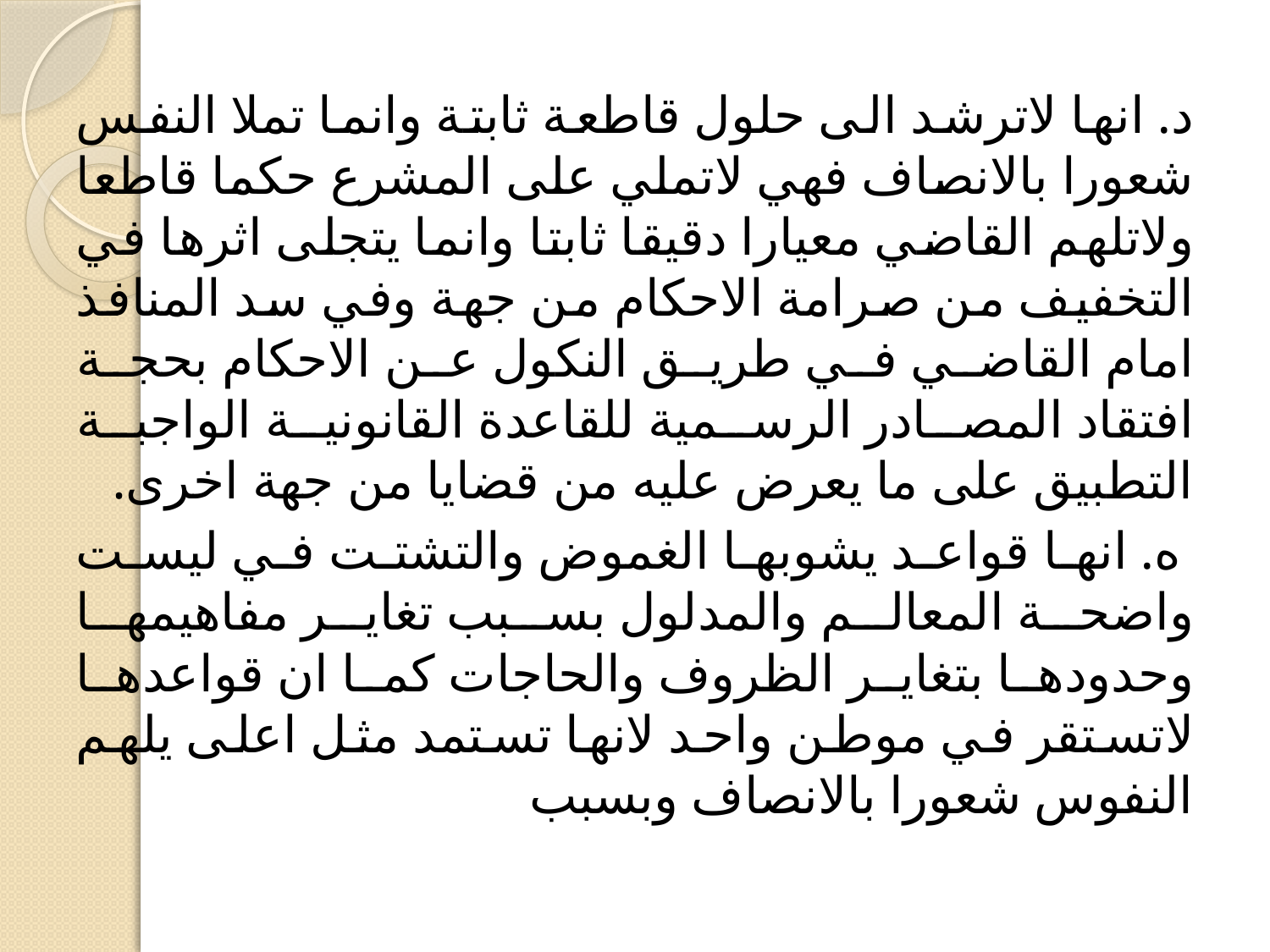

د. انها لاترشد الى حلول قاطعة ثابتة وانما تملا النفس شعورا بالانصاف فهي لاتملي على المشرع حكما قاطعا ولاتلهم القاضي معيارا دقيقا ثابتا وانما يتجلى اثرها في التخفيف من صرامة الاحكام من جهة وفي سد المنافذ امام القاضي في طريق النكول عن الاحكام بحجة افتقاد المصادر الرسمية للقاعدة القانونية الواجبة التطبيق على ما يعرض عليه من قضايا من جهة اخرى.
 ه. انها قواعد يشوبها الغموض والتشتت في ليست واضحة المعالم والمدلول بسبب تغاير مفاهيمها وحدودها بتغاير الظروف والحاجات كما ان قواعدها لاتستقر في موطن واحد لانها تستمد مثل اعلى يلهم النفوس شعورا بالانصاف وبسبب